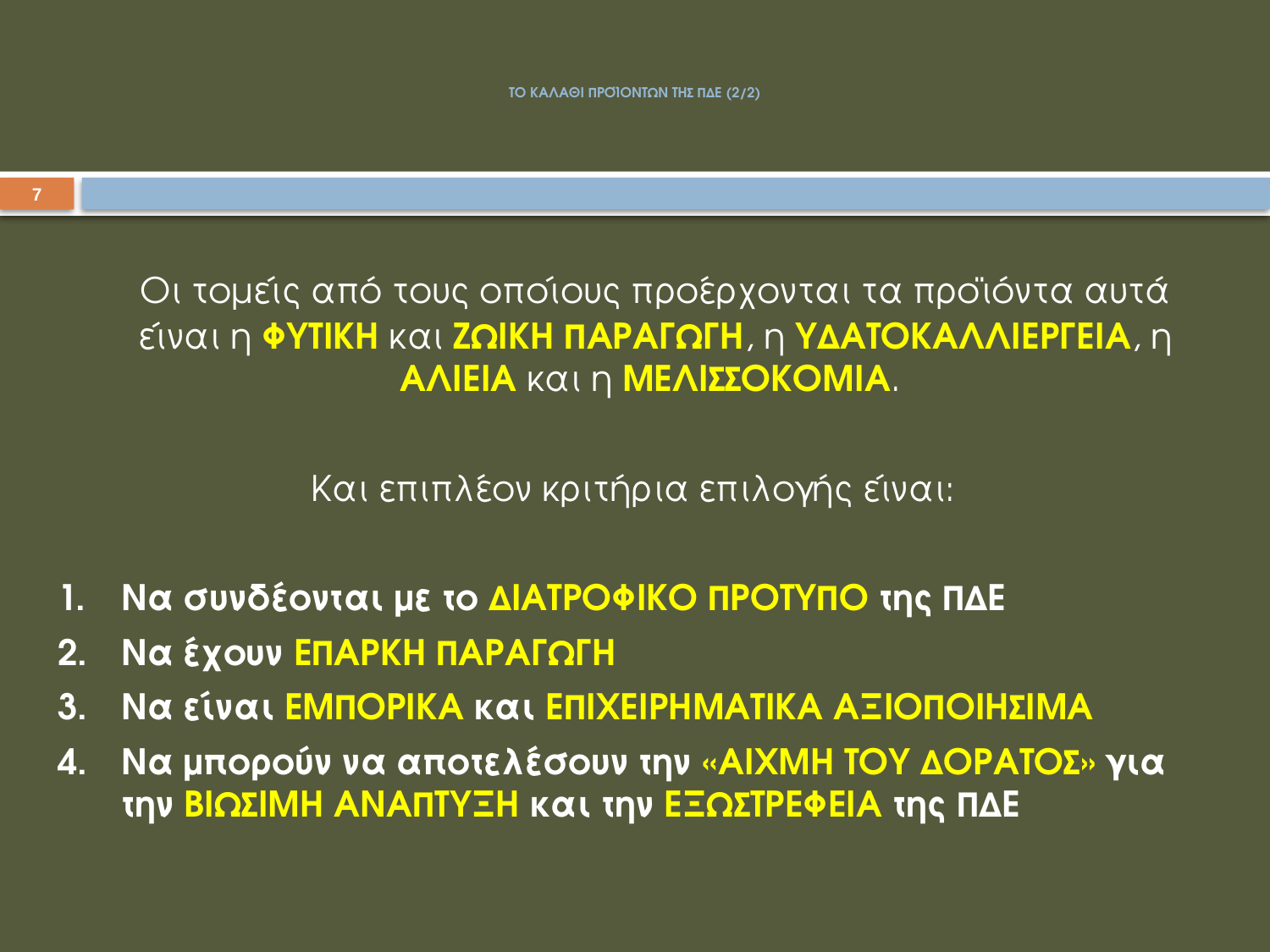

# ΤΟ ΚΑΛΑΘΙ ΠΡΟΪΟΝΤΩΝ ΤΗΣ ΠΔΕ (2/2)
7
	Οι τομείς από τους οποίους προέρχονται τα προϊόντα αυτά είναι η ΦΥΤΙΚΗ και ΖΩΙΚΗ ΠΑΡΑΓΩΓΗ, η ΥΔΑΤΟΚΑΛΛΙΕΡΓΕΙΑ, η ΑΛΙΕΙΑ και η ΜΕΛΙΣΣΟΚΟΜΙΑ.

Και επιπλέον κριτήρια επιλογής είναι:

Να συνδέονται με το ΔΙΑΤΡΟΦΙΚΟ ΠΡΟΤΥΠΟ της ΠΔΕ
Να έχουν ΕΠΑΡΚΗ ΠΑΡΑΓΩΓΗ
Να είναι ΕΜΠΟΡΙΚΑ και ΕΠΙΧΕΙΡΗΜΑΤΙΚΑ ΑΞΙΟΠΟΙΗΣΙΜΑ
Να μπορούν να αποτελέσουν την «ΑΙΧΜΗ ΤΟΥ ΔΟΡΑΤΟΣ» για την ΒΙΩΣΙΜΗ ΑΝΑΠΤΥΞΗ και την ΕΞΩΣΤΡΕΦΕΙΑ της ΠΔΕ